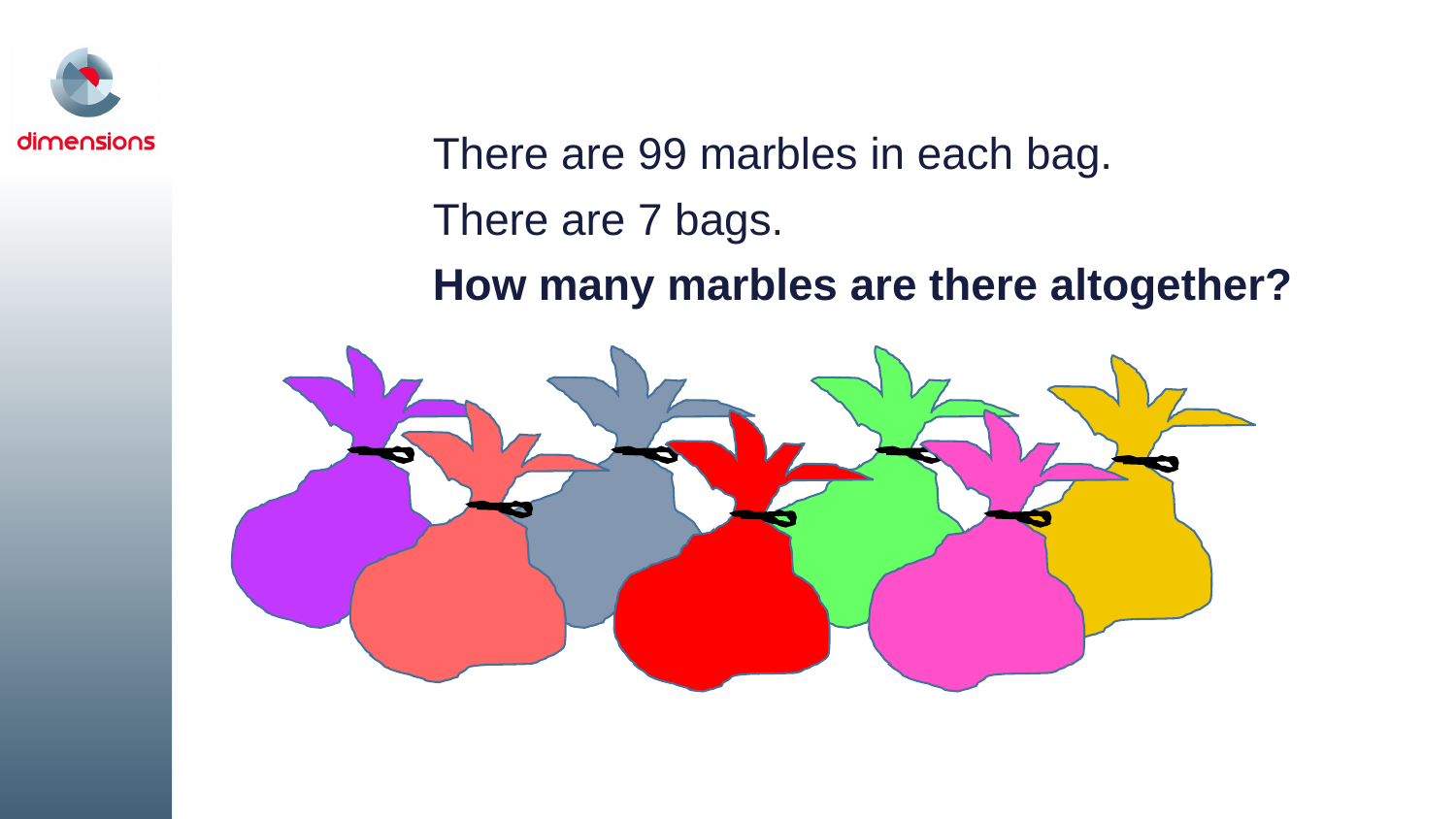

How many marbles?
There are 99 marbles in each bag.
There are 7 bags.
How many marbles are there altogether?